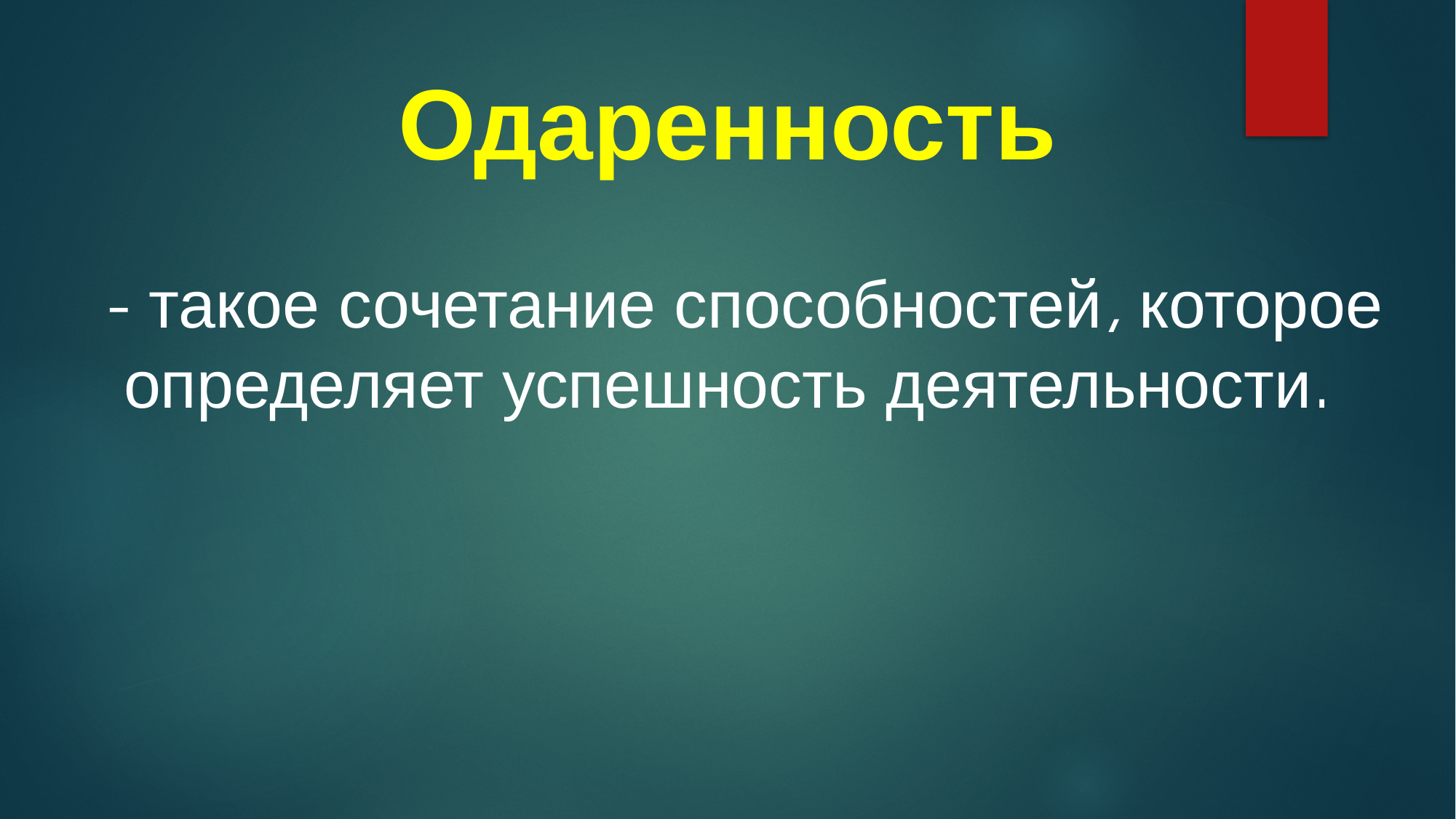

# Одаренность
  - такое сочетание способностей, которое определяет успешность деятельности.